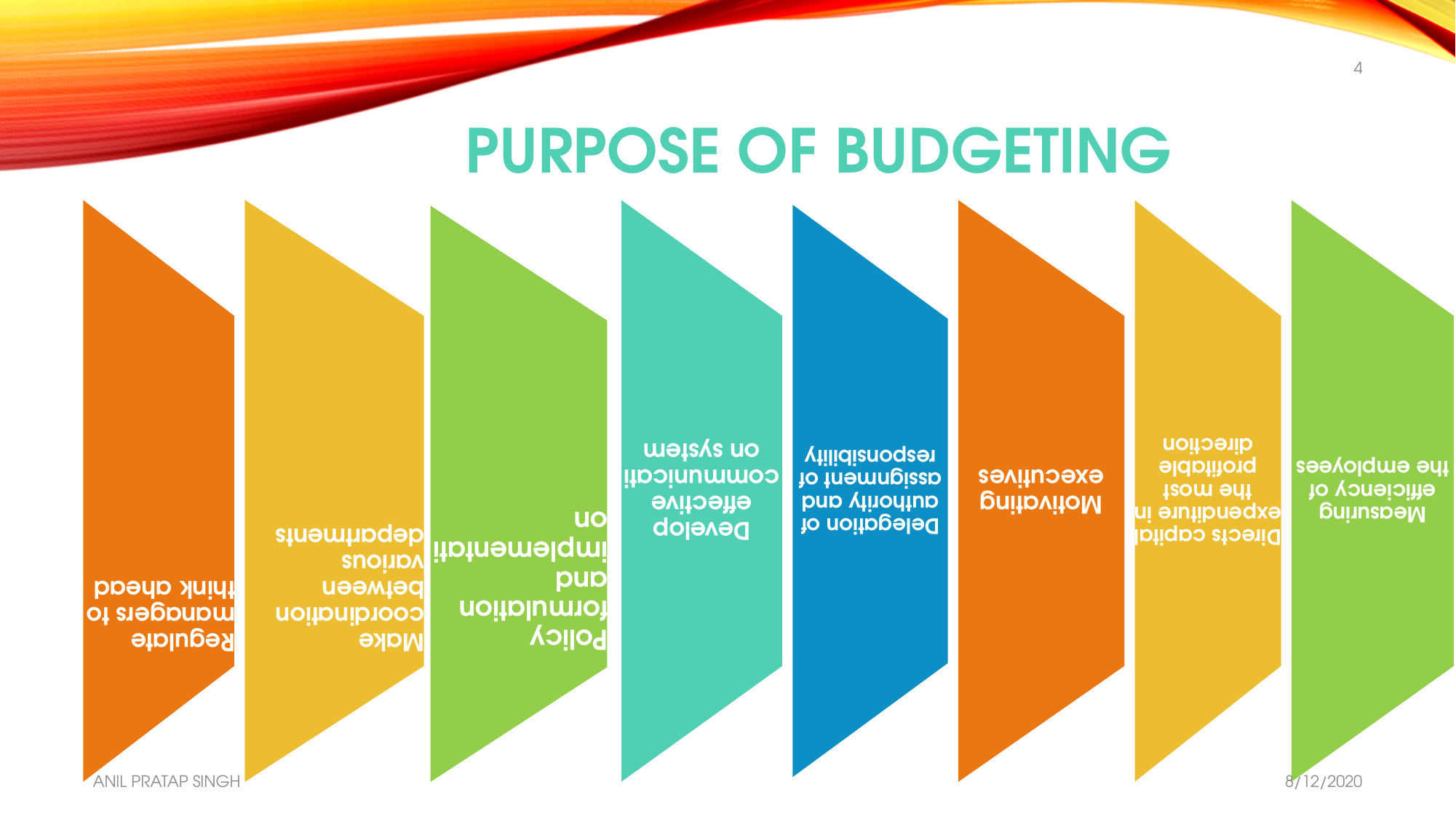

4
# PURPOSE OF BUDGETING
Regulate managers to think ahead

Make coordination between various departments

Policy formulation and implementation

Develop effective communication system
Delegation of authority and assignment of responsibility
Motivating executives
Directs capital expenditure in the most profitable direction
Measuring efficiency of the employees
ANIL PRATAP SINGH
8/12/2020